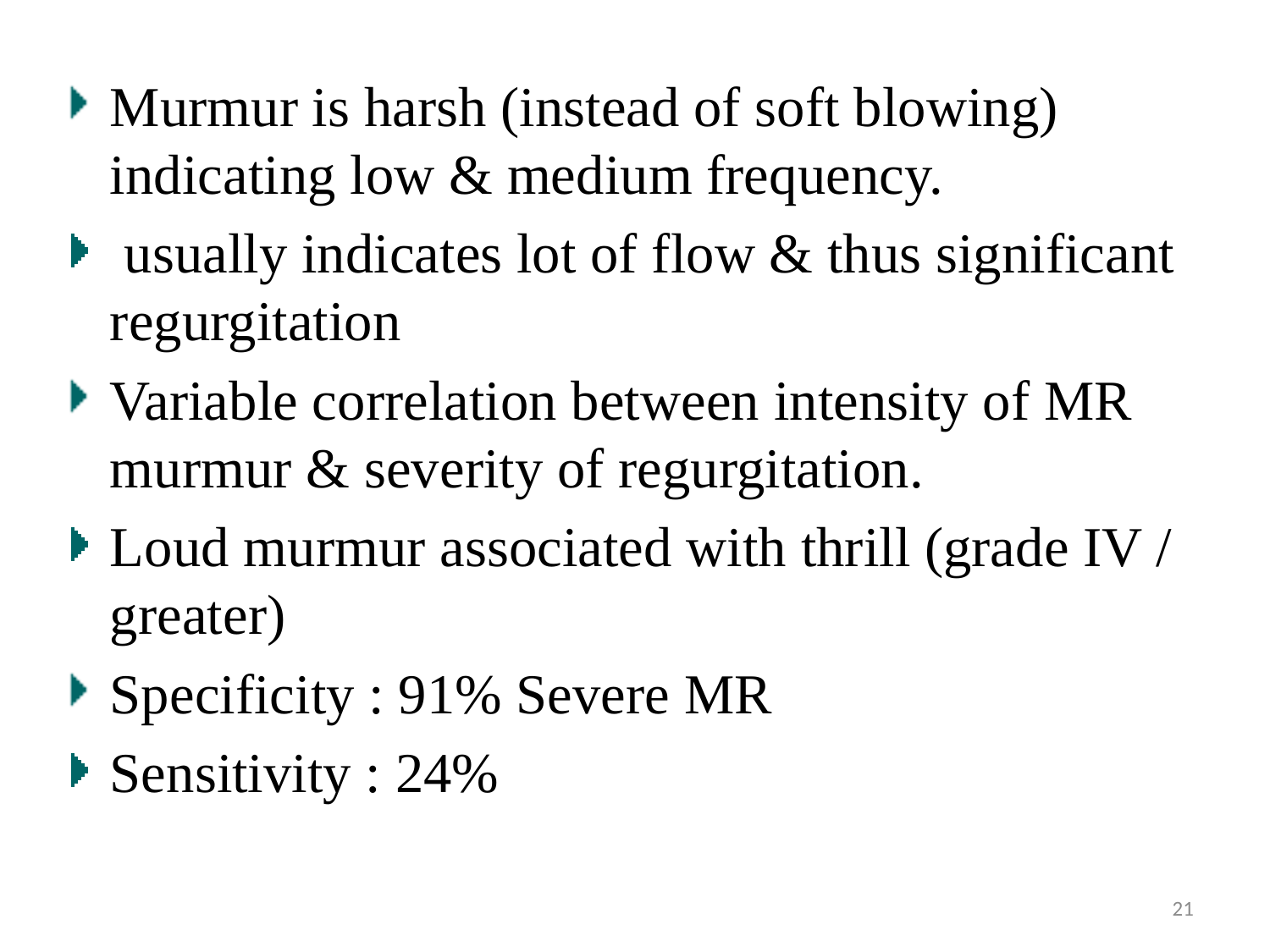

Murmur is harsh (instead of soft blowing) indicating low & medium frequency.
 usually indicates lot of flow & thus significant regurgitation
Variable correlation between intensity of MR murmur & severity of regurgitation.
Loud murmur associated with thrill (grade IV / greater)
Specificity : 91% Severe MR
Sensitivity : 24%

21